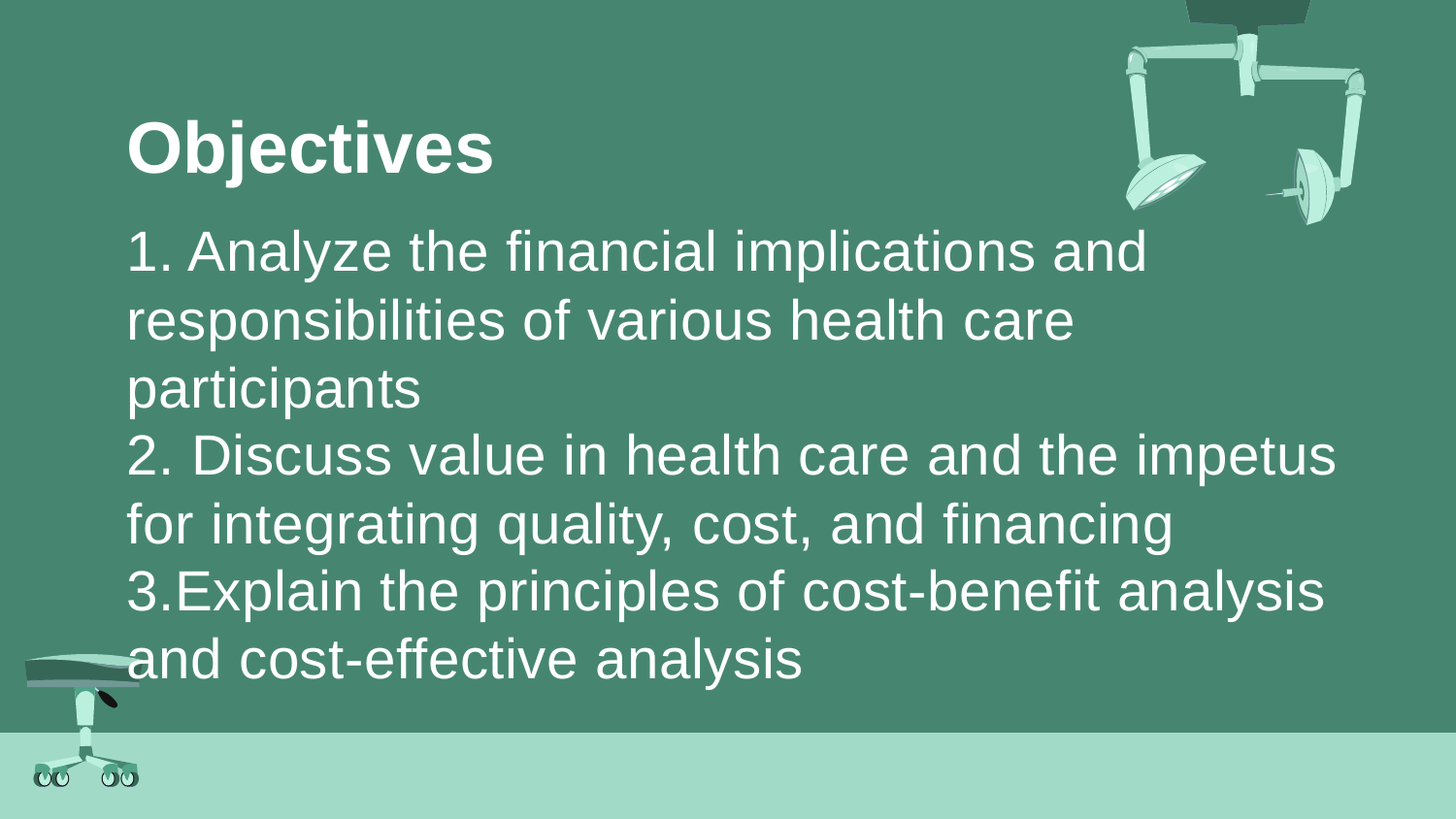

# Objectives
1. Analyze the financial implications and responsibilities of various health care participants
2. Discuss value in health care and the impetus for integrating quality, cost, and financing
3.Explain the principles of cost-benefit analysis and cost-effective analysis